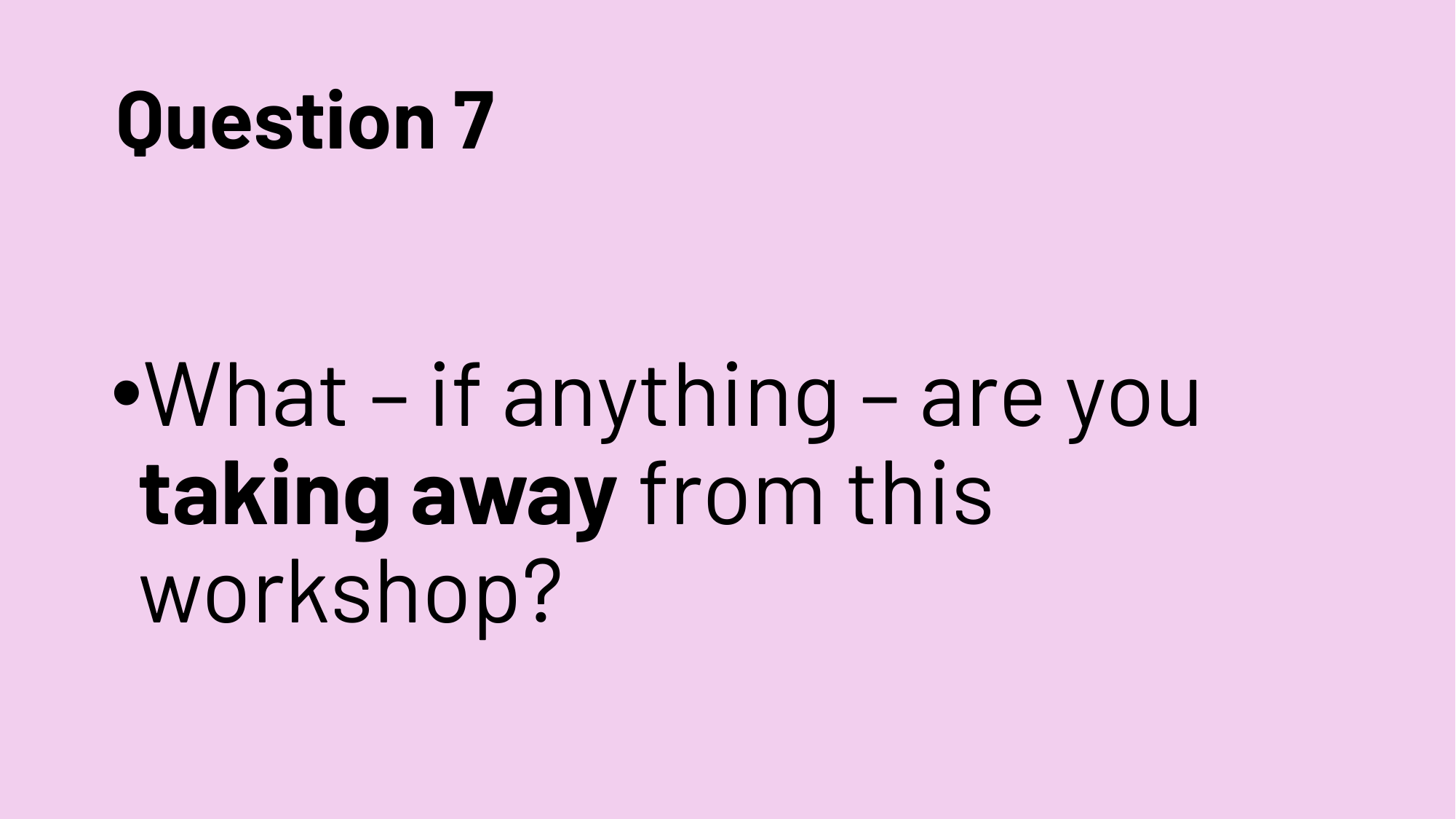

# Question 7

What – if anything – are you taking away from this workshop?